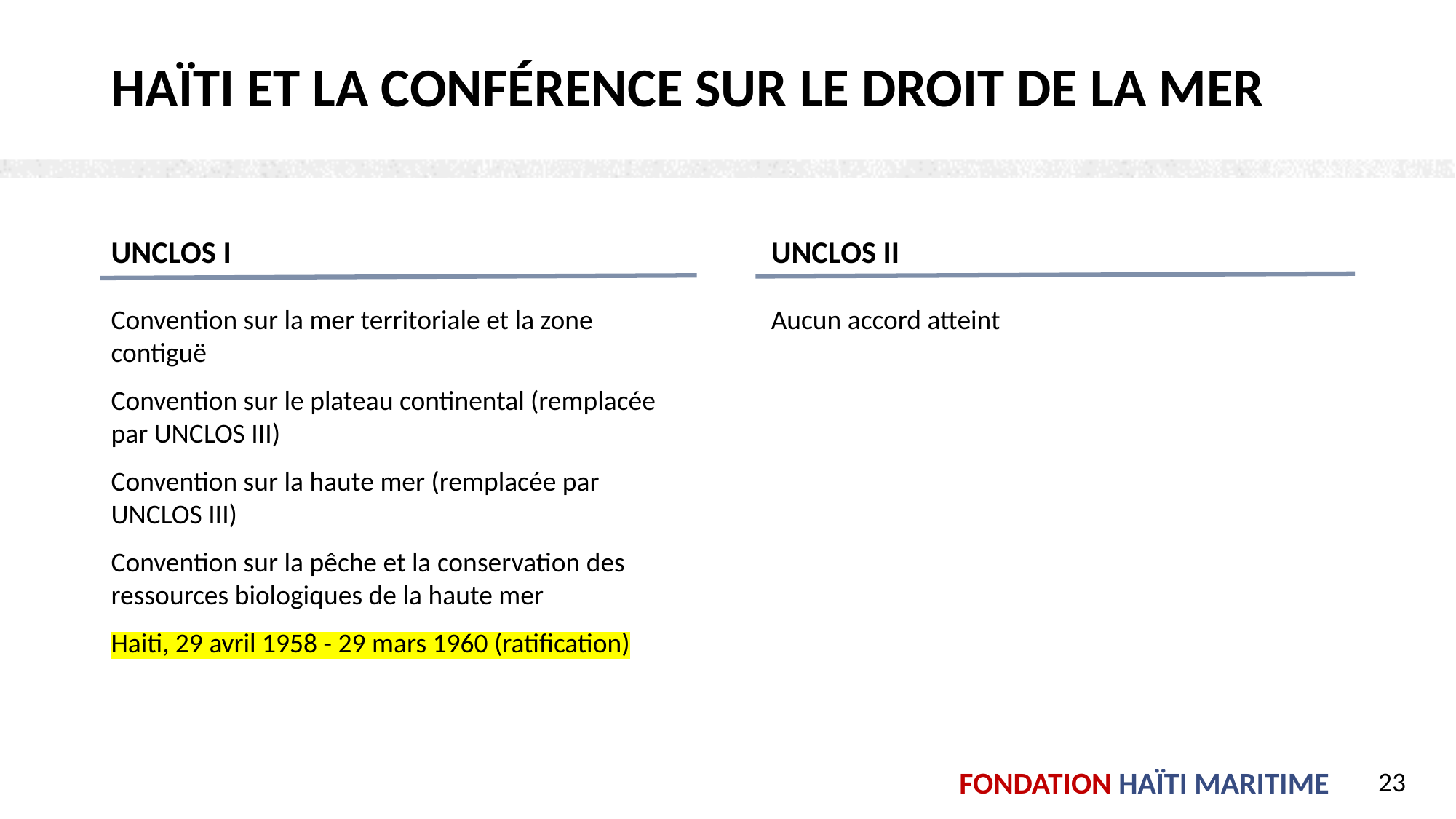

# HAÏTI ET LA CONFÉRENCE SUR LE DROIT DE LA MER
UNCLOS I
UNCLOS II
Convention sur la mer territoriale et la zone contiguë
Convention sur le plateau continental (remplacée par UNCLOS III)
Convention sur la haute mer (remplacée par UNCLOS III)
Convention sur la pêche et la conservation des ressources biologiques de la haute mer
Haiti, 29 avril 1958 - 29 mars 1960 (ratification)
Aucun accord atteint
23